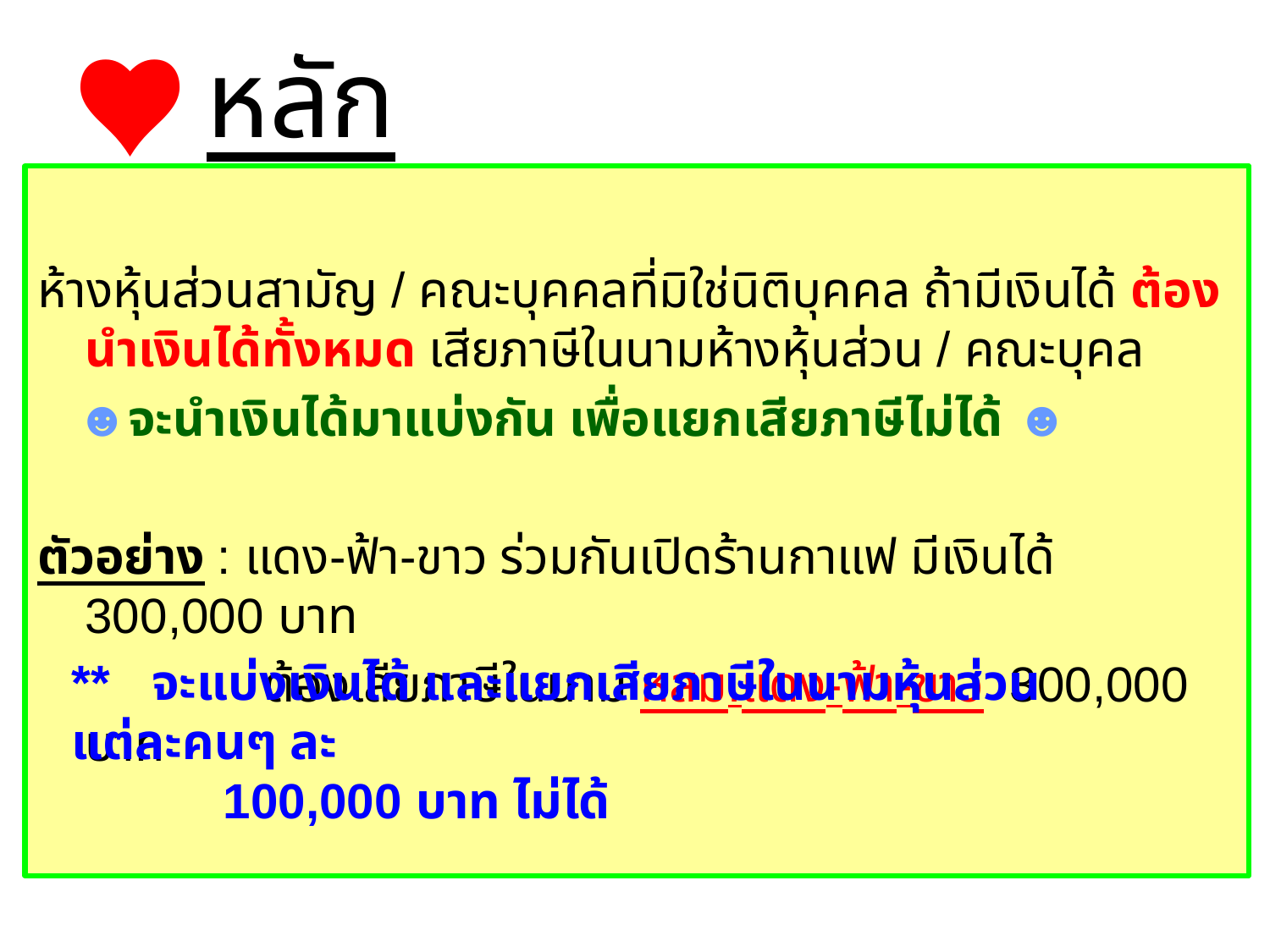

# ♥ หลัก

ห้างหุ้นส่วนสามัญ / คณะบุคคลที่มิใช่นิติบุคคล ถ้ามีเงินได้ ต้องนำเงินได้ทั้งหมด เสียภาษีในนามห้างหุ้นส่วน / คณะบุคล
   ☻จะนำเงินได้มาแบ่งกัน เพื่อแยกเสียภาษีไม่ได้ ☻

ตัวอย่าง : แดง-ฟ้า-ขาว ร่วมกันเปิดร้านกาแฟ มีเงินได้ 300,000 บาท
		    ต้องเสียภาษีในนาม หสม.แดง-ฟ้า-ขาว  300,000 บาท

**   จะแบ่งเงินได้ และแยกเสียภาษีในนามหุ้นส่วนแต่ละคนๆ ละ
           100,000 บาท ไม่ได้